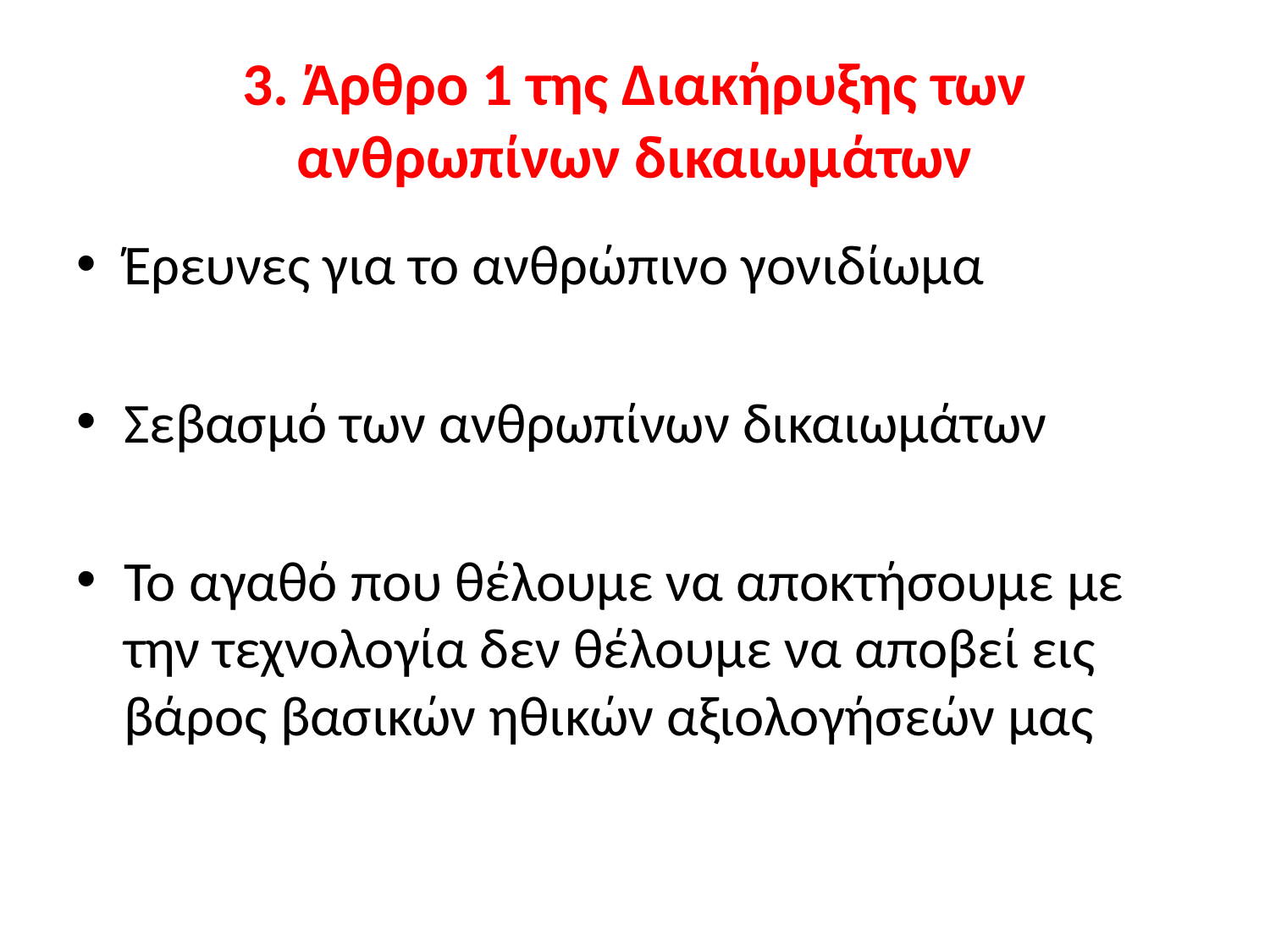

# 3. Άρθρο 1 της Διακήρυξης των ανθρωπίνων δικαιωμάτων
Έρευνες για το ανθρώπινο γονιδίωμα

Σεβασμό των ανθρωπίνων δικαιωμάτων

Το αγαθό που θέλουμε να αποκτήσουμε με την τεχνολογία δεν θέλουμε να αποβεί εις βάρος βασικών ηθικών αξιολογήσεών μας